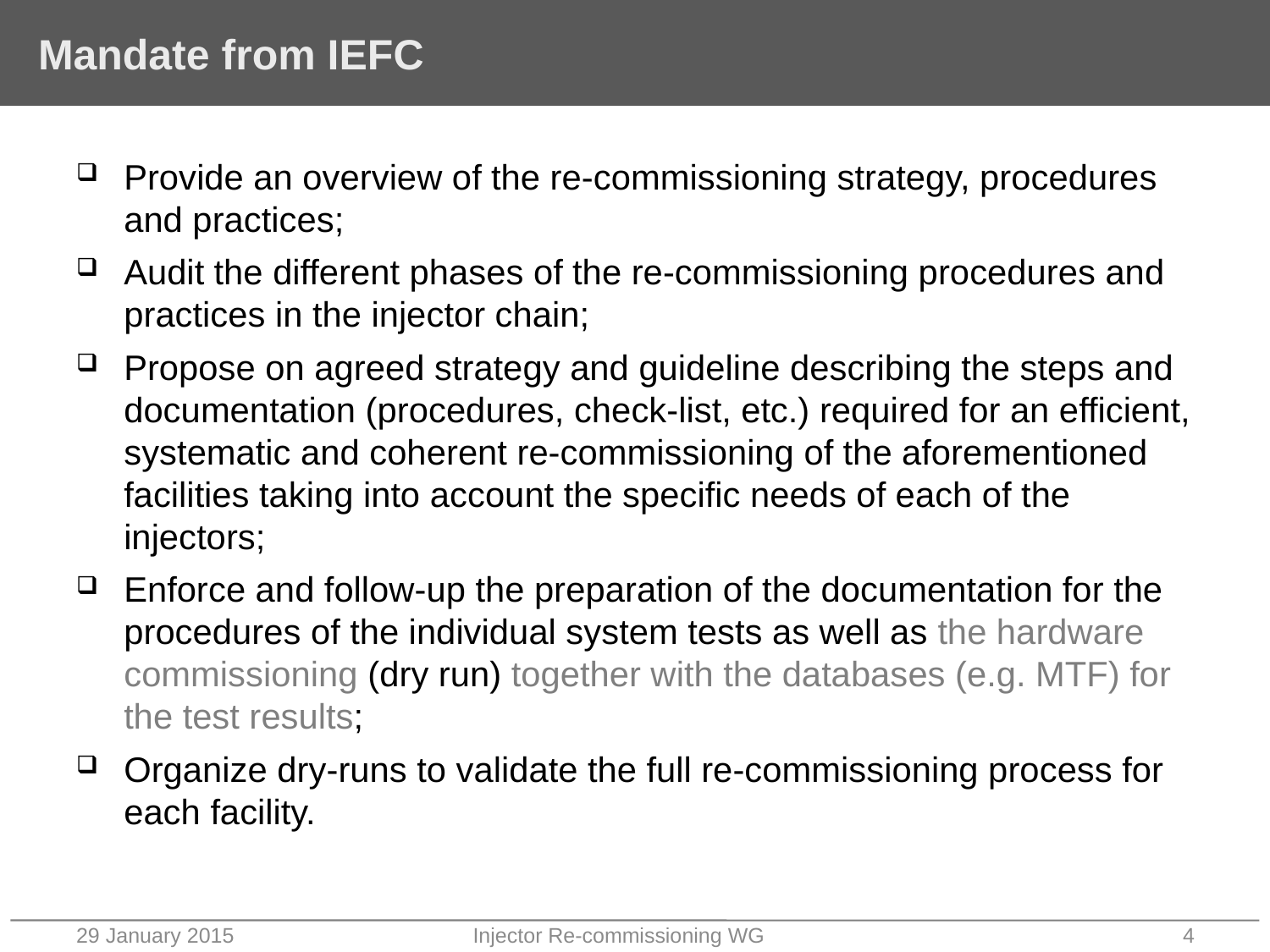

# Mandate from IEFC
Provide an overview of the re-commissioning strategy, procedures and practices;
Audit the different phases of the re-commissioning procedures and practices in the injector chain;
Propose on agreed strategy and guideline describing the steps and documentation (procedures, check-list, etc.) required for an efficient, systematic and coherent re-commissioning of the aforementioned facilities taking into account the specific needs of each of the injectors;
Enforce and follow-up the preparation of the documentation for the procedures of the individual system tests as well as the hardware commissioning (dry run) together with the databases (e.g. MTF) for the test results;
Organize dry-runs to validate the full re-commissioning process for each facility.
29 January 2015
Injector Re-commissioning WG
4